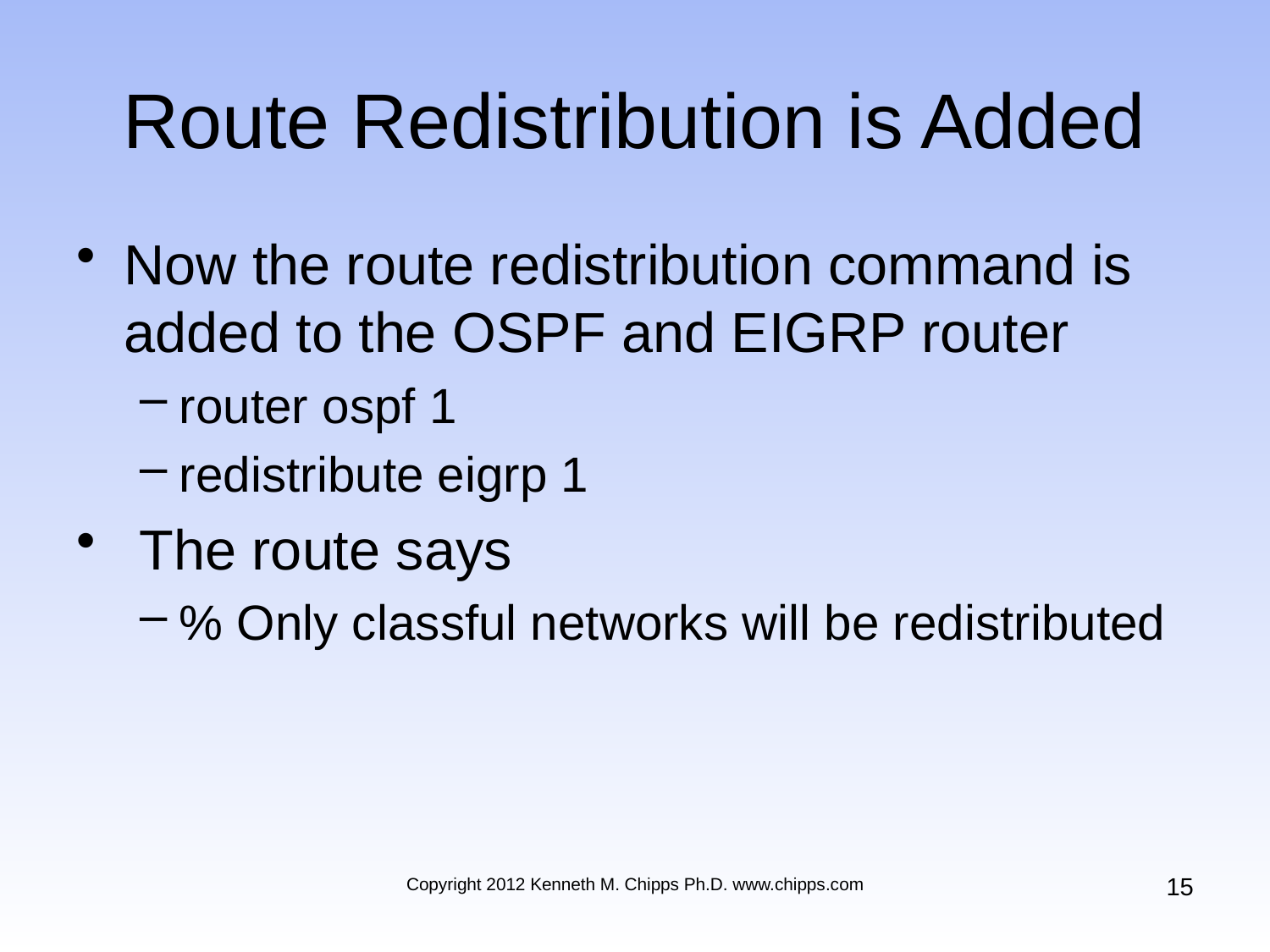

# Route Redistribution is Added
Now the route redistribution command is added to the OSPF and EIGRP router
router ospf 1
redistribute eigrp 1
 The route says
% Only classful networks will be redistributed
15
Copyright 2012 Kenneth M. Chipps Ph.D. www.chipps.com